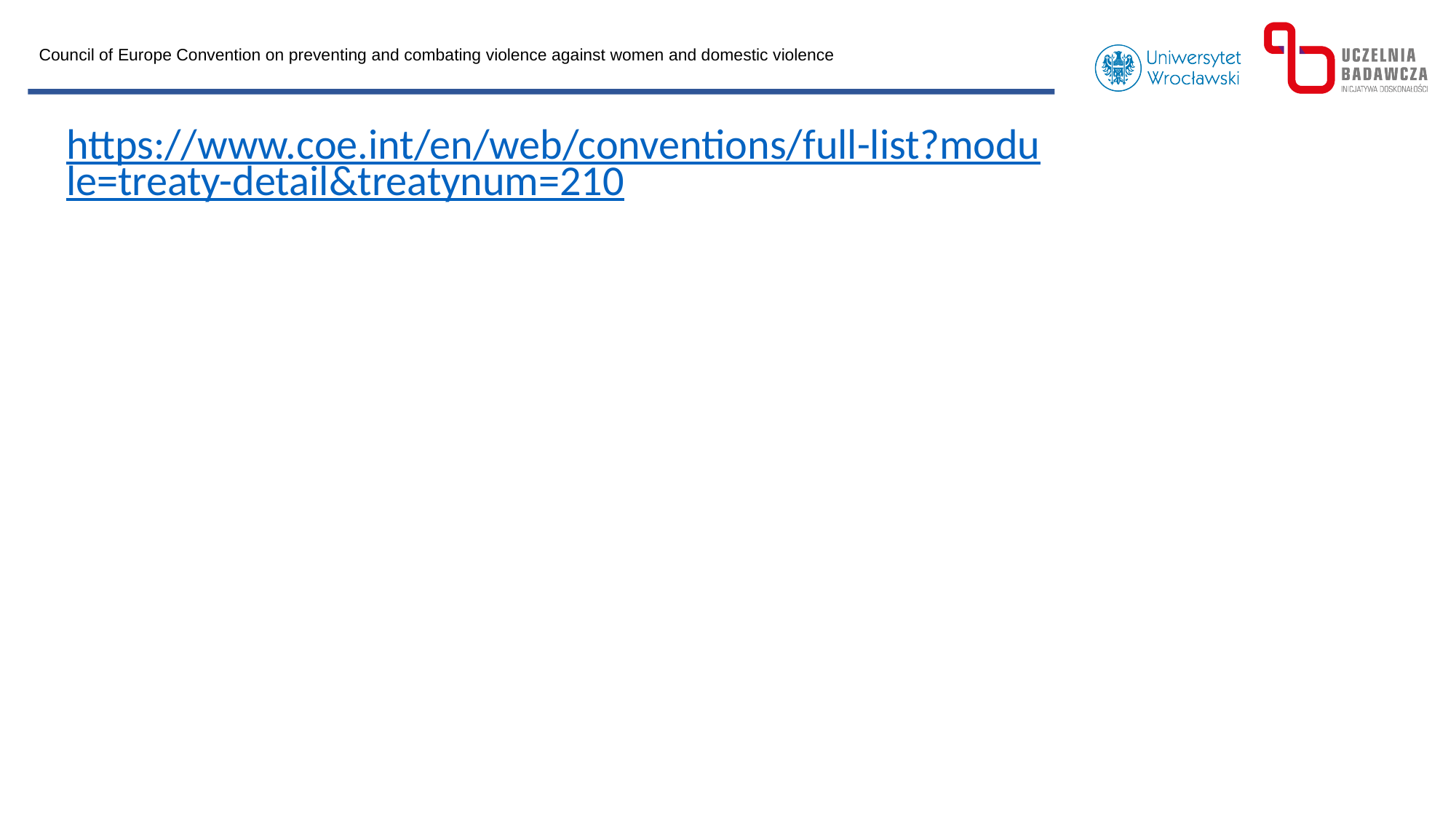

Council of Europe Convention on preventing and combating violence against women and domestic violence
https://www.coe.int/en/web/conventions/full-list?module=treaty-detail&treatynum=210
https://www.coe.int/en/web/istanbul-convention/country-monitoring-work